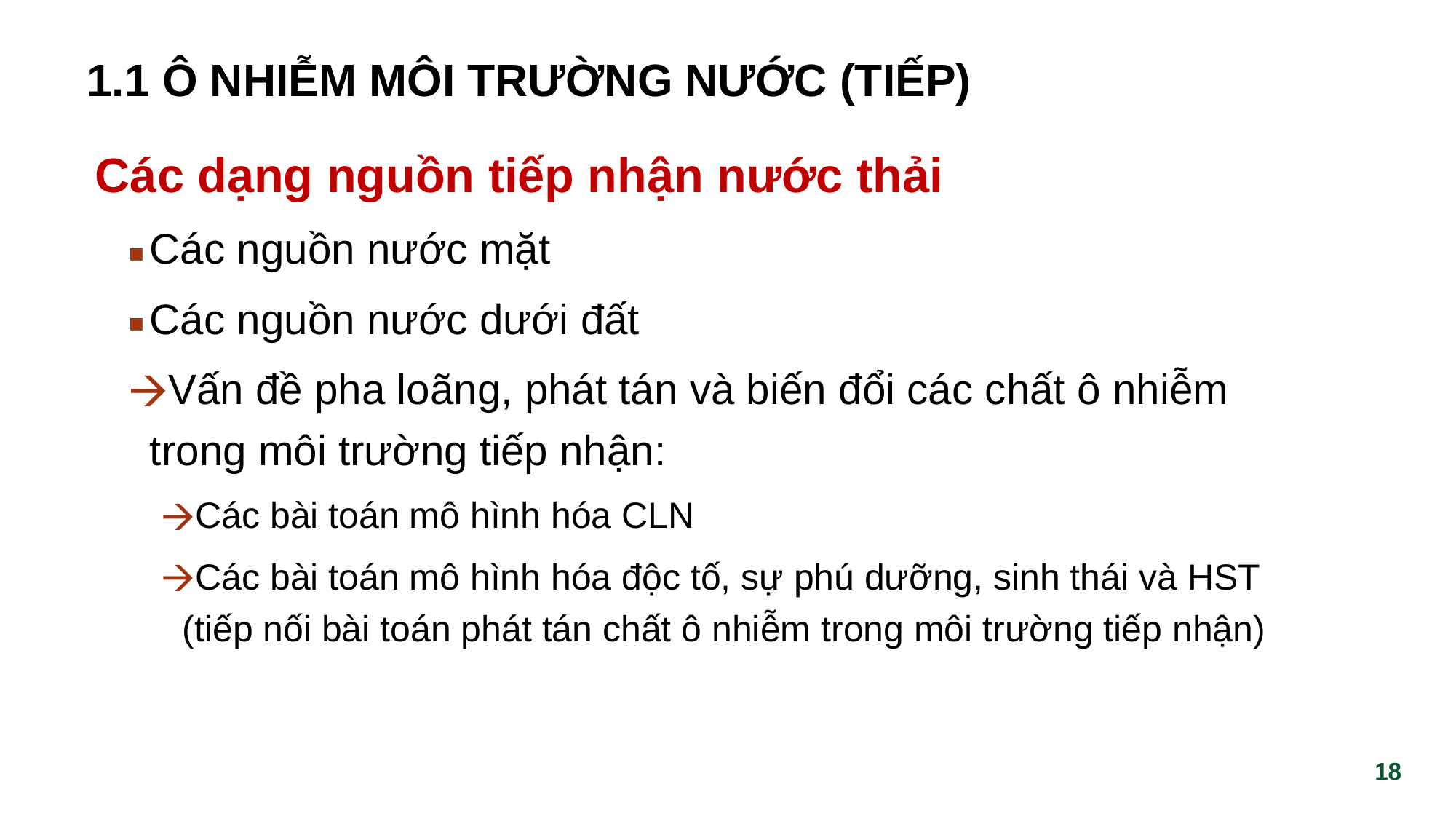

# 1.1 Ô NHIỄM MÔI TRƯỜNG NƯỚC (tiếp)
Các dạng nguồn tiếp nhận nước thải
Các nguồn nước mặt
Các nguồn nước dưới đất
Vấn đề pha loãng, phát tán và biến đổi các chất ô nhiễm trong môi trường tiếp nhận:
Các bài toán mô hình hóa CLN
Các bài toán mô hình hóa độc tố, sự phú dưỡng, sinh thái và HST (tiếp nối bài toán phát tán chất ô nhiễm trong môi trường tiếp nhận)

18
18